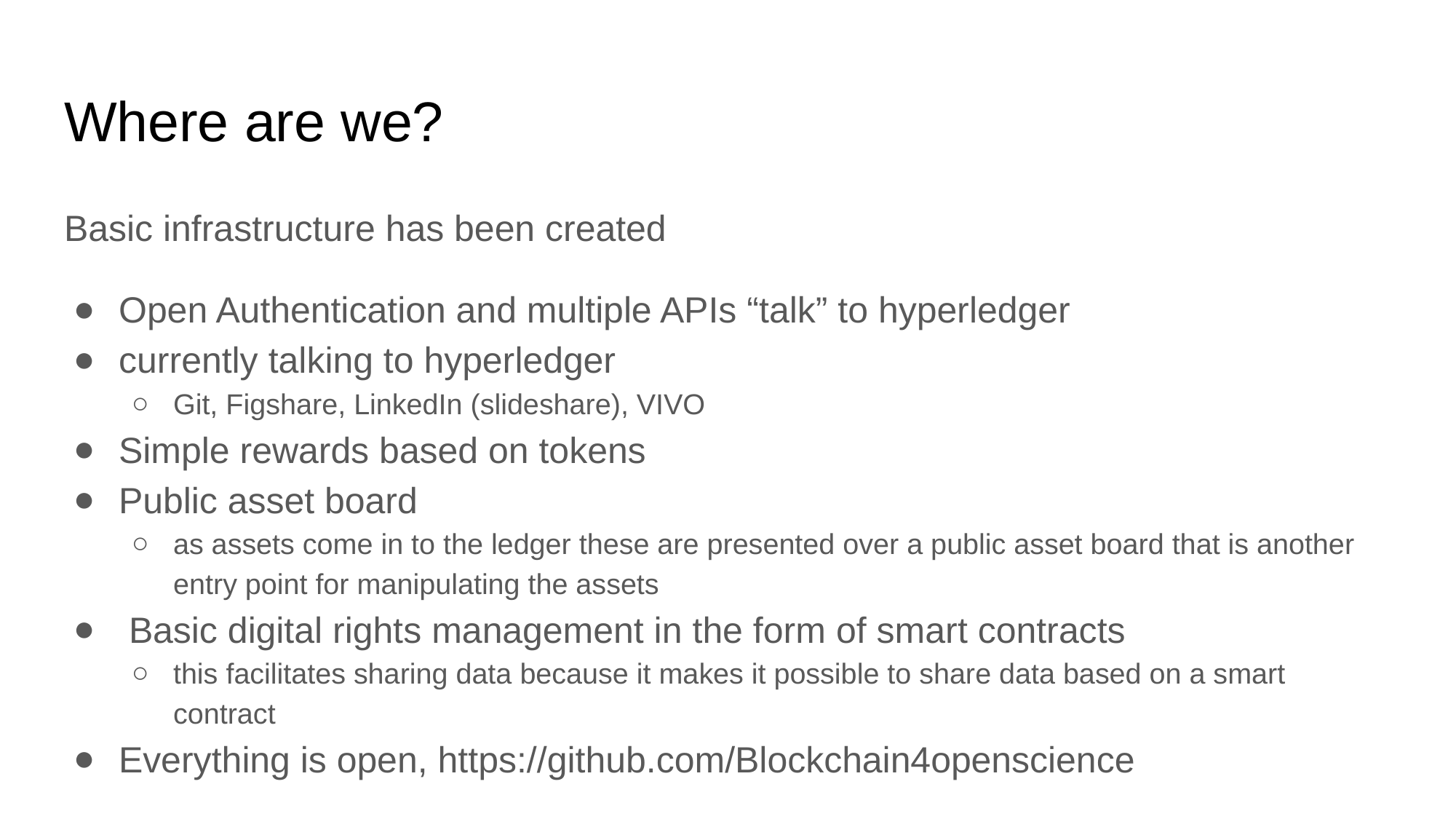

# Where are we?
Basic infrastructure has been created
Open Authentication and multiple APIs “talk” to hyperledger
currently talking to hyperledger
Git, Figshare, LinkedIn (slideshare), VIVO
Simple rewards based on tokens
Public asset board
as assets come in to the ledger these are presented over a public asset board that is another entry point for manipulating the assets
 Basic digital rights management in the form of smart contracts
this facilitates sharing data because it makes it possible to share data based on a smart contract
Everything is open, https://github.com/Blockchain4openscience